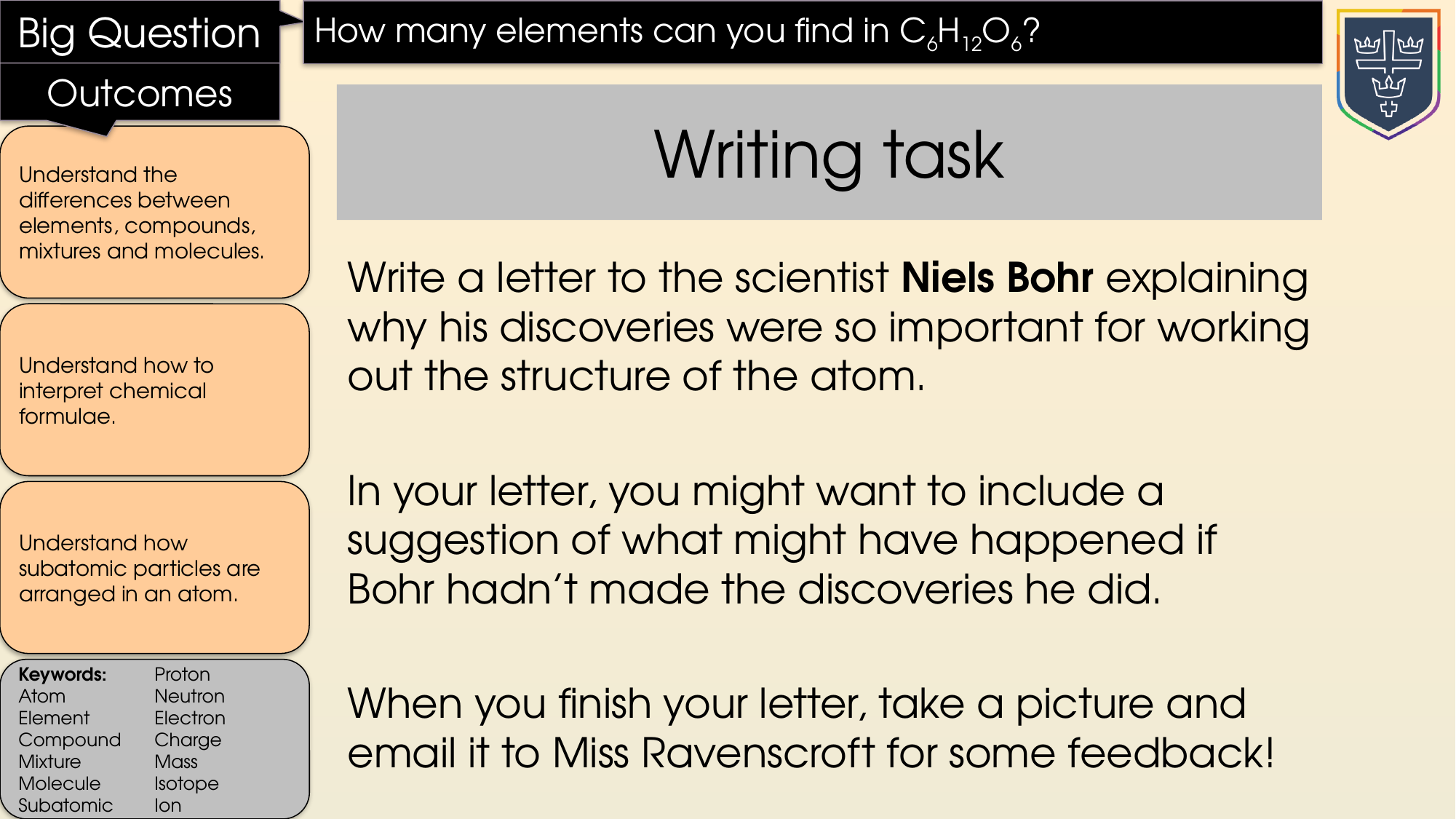

Writing task
Write a letter to the scientist Niels Bohr explaining why his discoveries were so important for working out the structure of the atom.

In your letter, you might want to include a suggestion of what might have happened if Bohr hadn’t made the discoveries he did.

When you finish your letter, take a picture and email it to Miss Ravenscroft for some feedback!